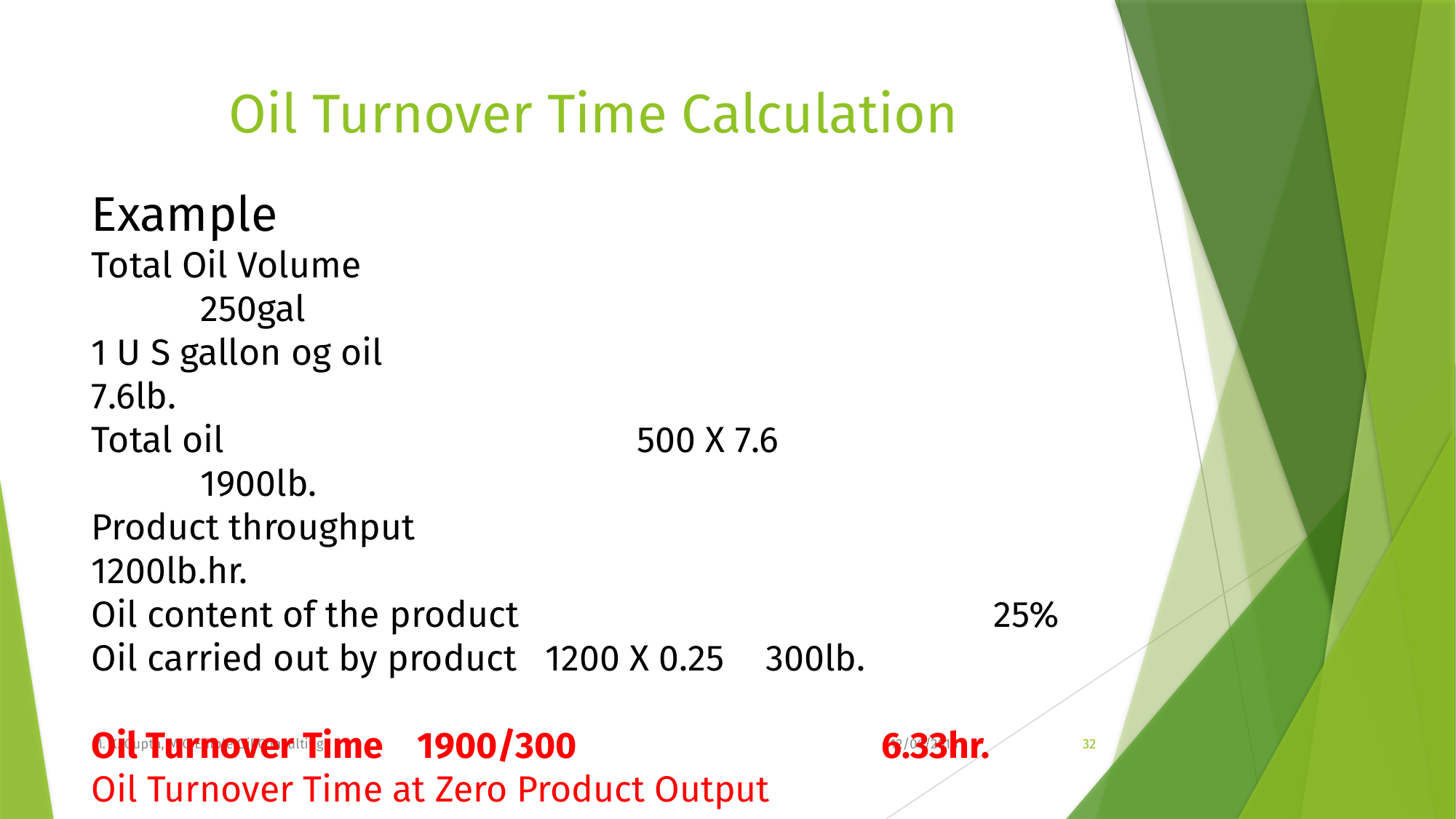

# Oil Turnover Time Calculation
Example
Total Oil Volume								250gal
1 U S gallon og oil							 7.6lb.
Total oil				500 X 7.6				1900lb.
Product throughput							1200lb.hr.
Oil content of the product					   25%
Oil carried out by product   1200 X 0.25	  300lb.

Oil Turnover Time    1900/300			   6.33hr.
Oil Turnover Time at Zero Product Output
									= 1900/0 = INFINITY
M. K. Gupta, M G Edible Oil Consulting
12/06/2018
32